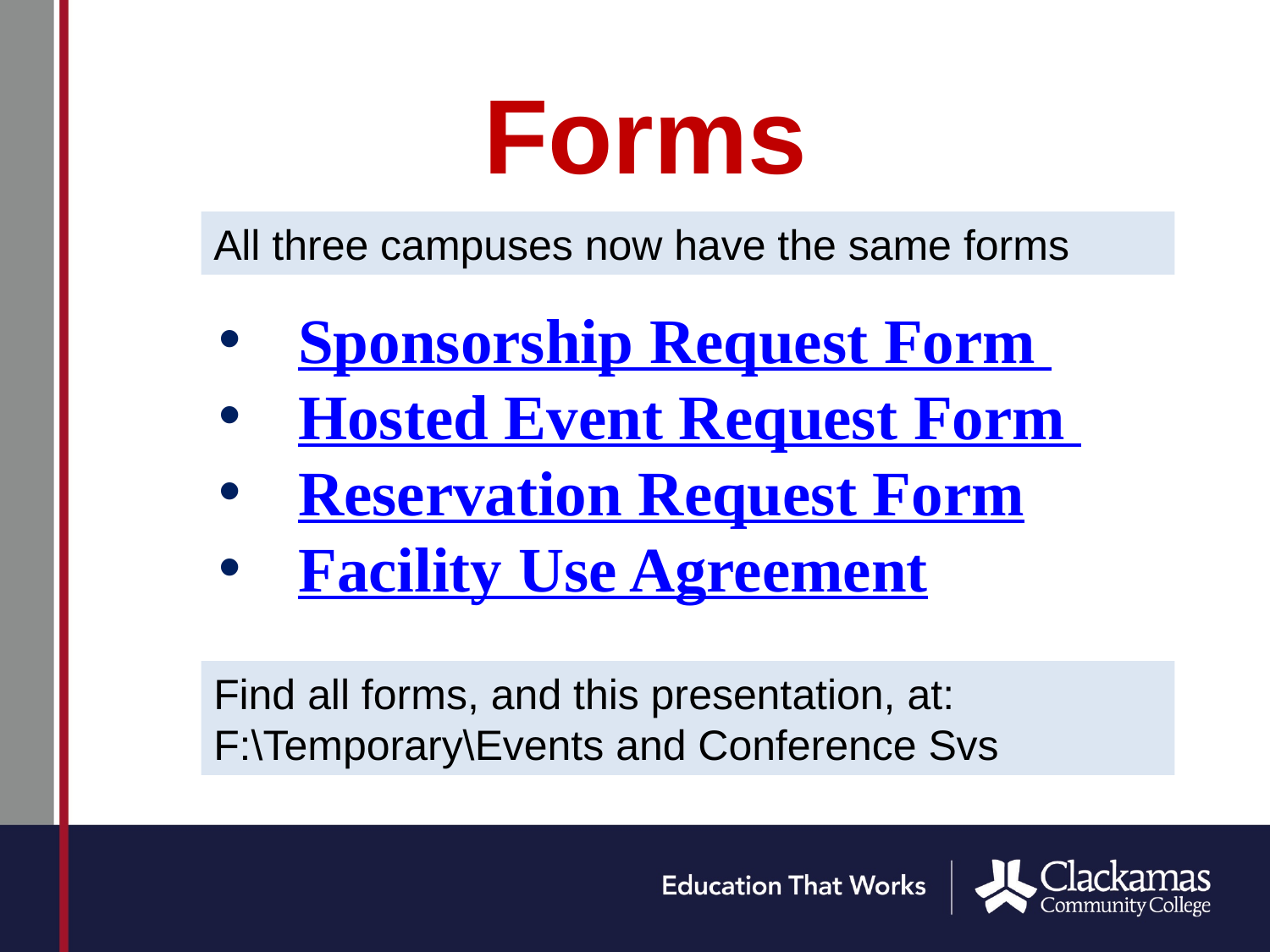

# Forms
All three campuses now have the same forms

Sponsorship Request Form
Hosted Event Request Form
Reservation Request Form
Facility Use Agreement

Find all forms, and this presentation, at:
F:\Temporary\Events and Conference Svs